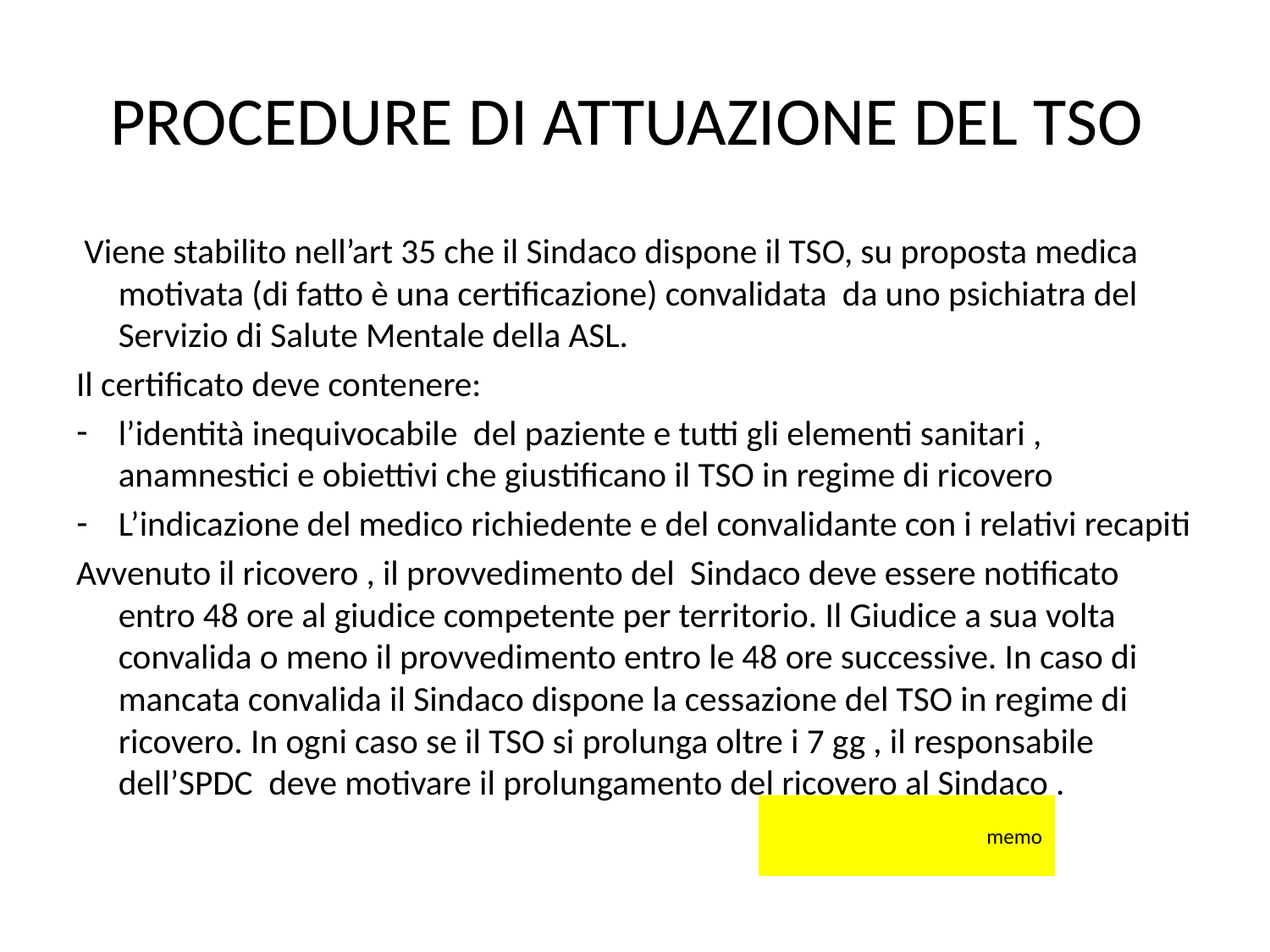

# PROCEDURE DI ATTUAZIONE DEL TSO
 Viene stabilito nell’art 35 che il Sindaco dispone il TSO, su proposta medica motivata (di fatto è una certificazione) convalidata  da uno psichiatra del Servizio di Salute Mentale della ASL.
Il certificato deve contenere:
l’identità inequivocabile  del paziente e tutti gli elementi sanitari , anamnestici e obiettivi che giustificano il TSO in regime di ricovero
L’indicazione del medico richiedente e del convalidante con i relativi recapiti
Avvenuto il ricovero , il provvedimento del  Sindaco deve essere notificato entro 48 ore al giudice competente per territorio. Il Giudice a sua volta convalida o meno il provvedimento entro le 48 ore successive. In caso di mancata convalida il Sindaco dispone la cessazione del TSO in regime di ricovero. In ogni caso se il TSO si prolunga oltre i 7 gg , il responsabile dell’SPDC  deve motivare il prolungamento del ricovero al Sindaco .

memo